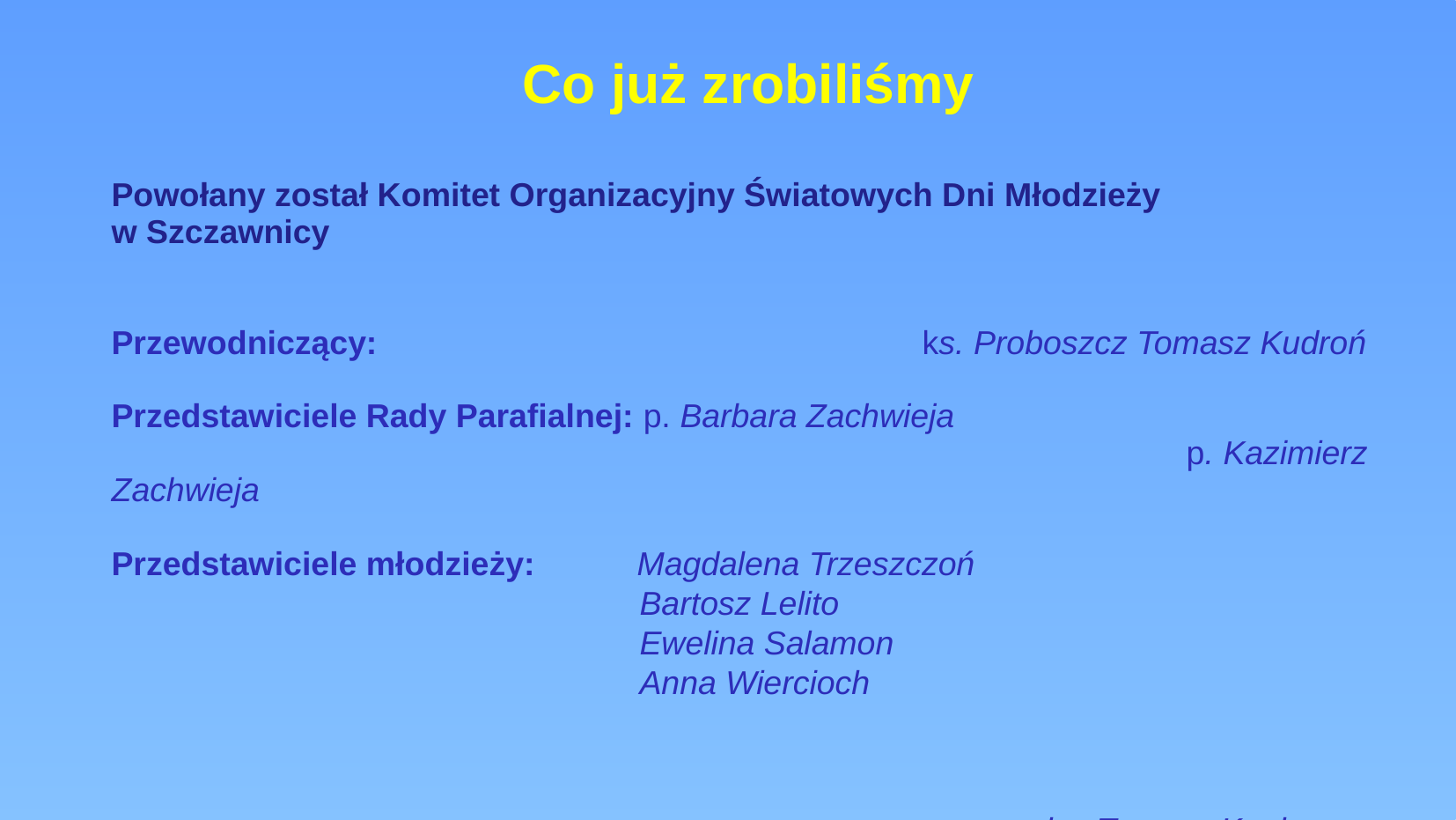

Co już zrobiliśmy

Powołany został Komitet Organizacyjny Światowych Dni Młodzieży
w Szczawnicy

Przewodniczący: 				  ks. Proboszcz Tomasz Kudroń

Przedstawiciele Rady Parafialnej: p. Barbara Zachwieja
								  p. Kazimierz Zachwieja

Przedstawiciele młodzieży:           Magdalena Trzeszczoń
Bartosz Lelito
Ewelina Salamon
Anna Wiercioch

								 ks. Tomasz Kupiec